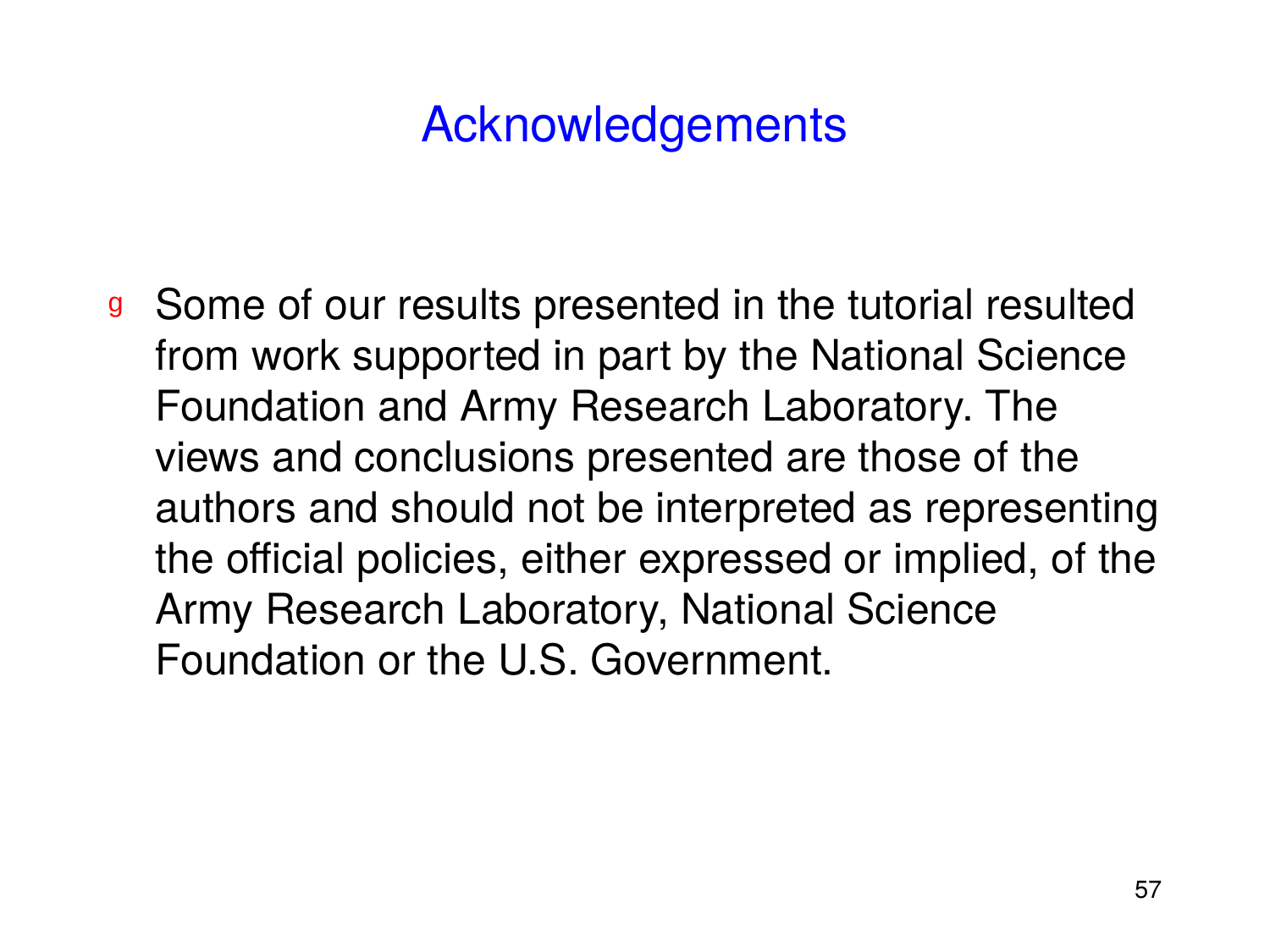

# Acknowledgements

Some of our results presented in the tutorial resulted from work supported in part by the National Science Foundation and Army Research Laboratory. The views and conclusions presented are those of the authors and should not be interpreted as representing the official policies, either expressed or implied, of the Army Research Laboratory, National Science Foundation or the U.S. Government.

57